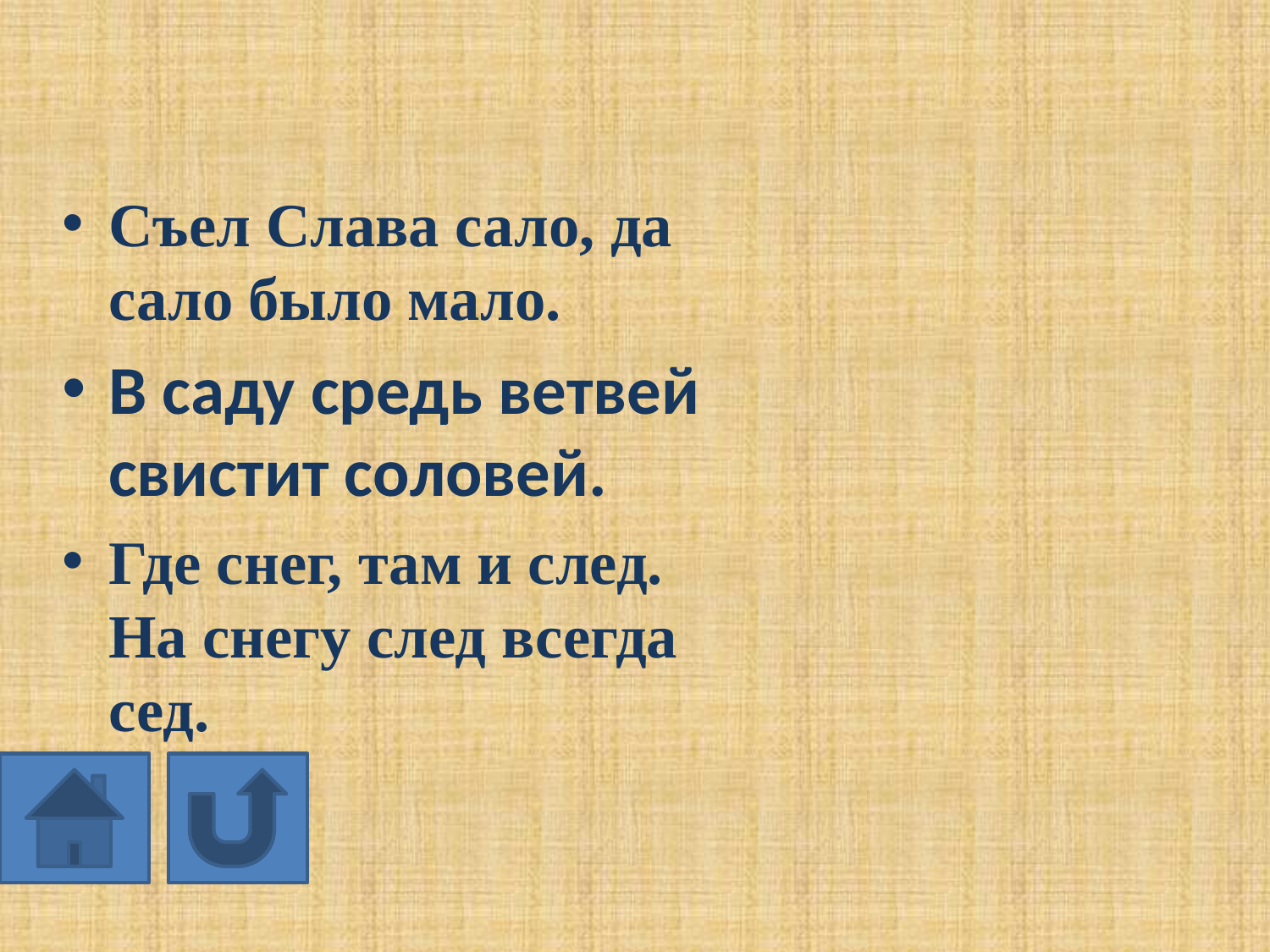

#
Съел Слава сало, да сало было мало.
В саду средь ветвей свистит соловей.
Где снег, там и след.
На снегу след всегда сед.